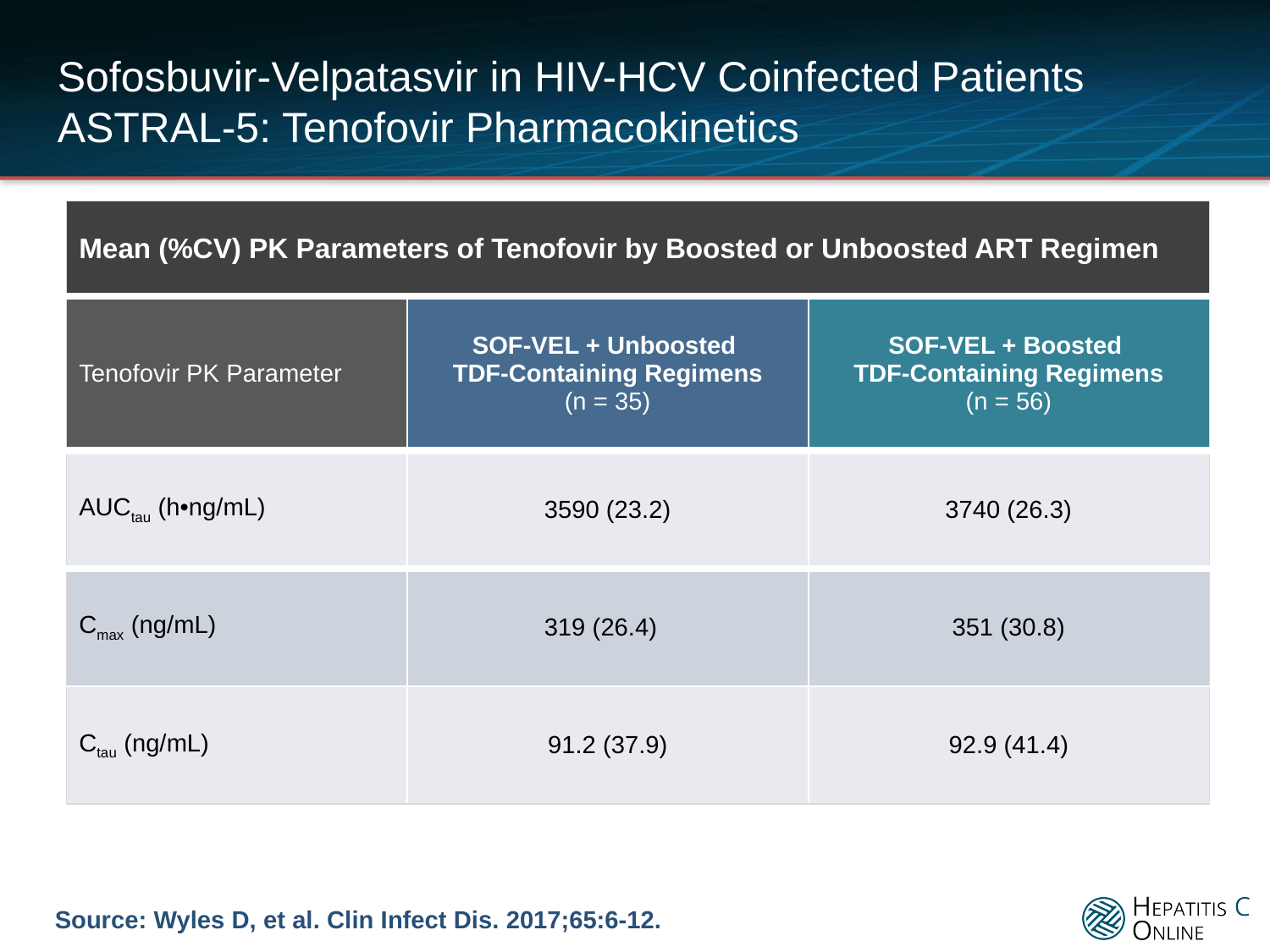

# Sofosbuvir-Velpatasvir in HIV-HCV Coinfected Patients ASTRAL-5: Tenofovir Pharmacokinetics
| Mean (%CV) PK Parameters of Tenofovir by Boosted or Unboosted ART Regimen |  |  |
| --- | --- | --- |
| Tenofovir PK Parameter | SOF-VEL + Unboosted TDF-Containing Regimens (n = 35) | SOF-VEL + Boosted TDF-Containing Regimens (n = 56) |
| AUCtau (h•ng/mL) | 3590 (23.2) | 3740 (26.3) |
| Cmax (ng/mL) | 319 (26.4) | 351 (30.8) |
| Ctau (ng/mL) | 91.2 (37.9) | 92.9 (41.4) |
Source: Wyles D, et al. Clin Infect Dis. 2017;65:6-12.